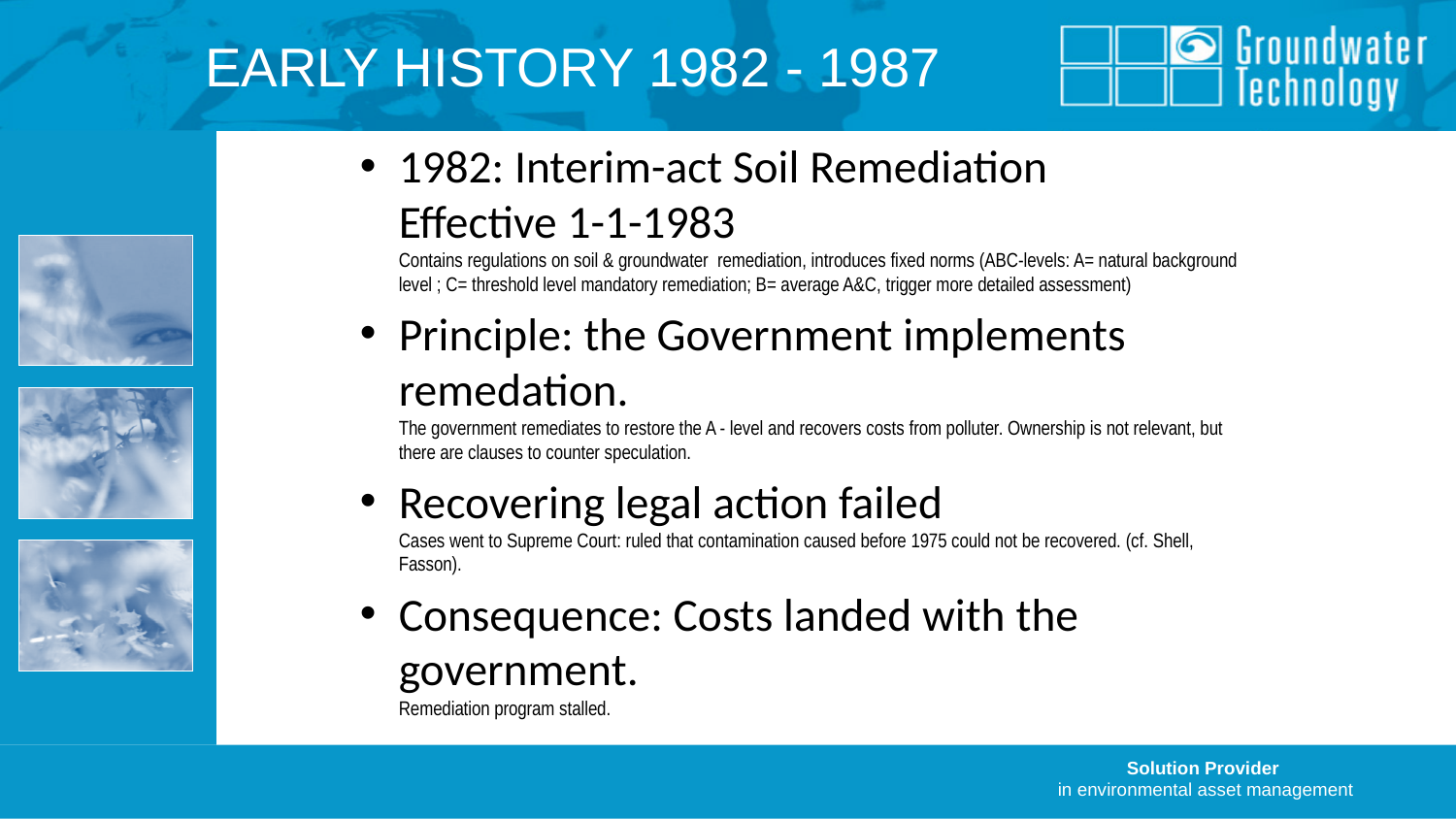

# EARLY HISTORY 1982 - 1987
1982: Interim-act Soil Remediation
Effective 1-1-1983
Contains regulations on soil & groundwater  remediation, introduces fixed norms (ABC-levels: A= natural background level ; C= threshold level mandatory remediation; B= average A&C, trigger more detailed assessment)
Principle: the Government implements remedation.
The government remediates to restore the A - level and recovers costs from polluter. Ownership is not relevant, but there are clauses to counter speculation.
Recovering legal action failed
Cases went to Supreme Court: ruled that contamination caused before 1975 could not be recovered. (cf. Shell, Fasson).
Consequence: Costs landed with the government.
Remediation program stalled.